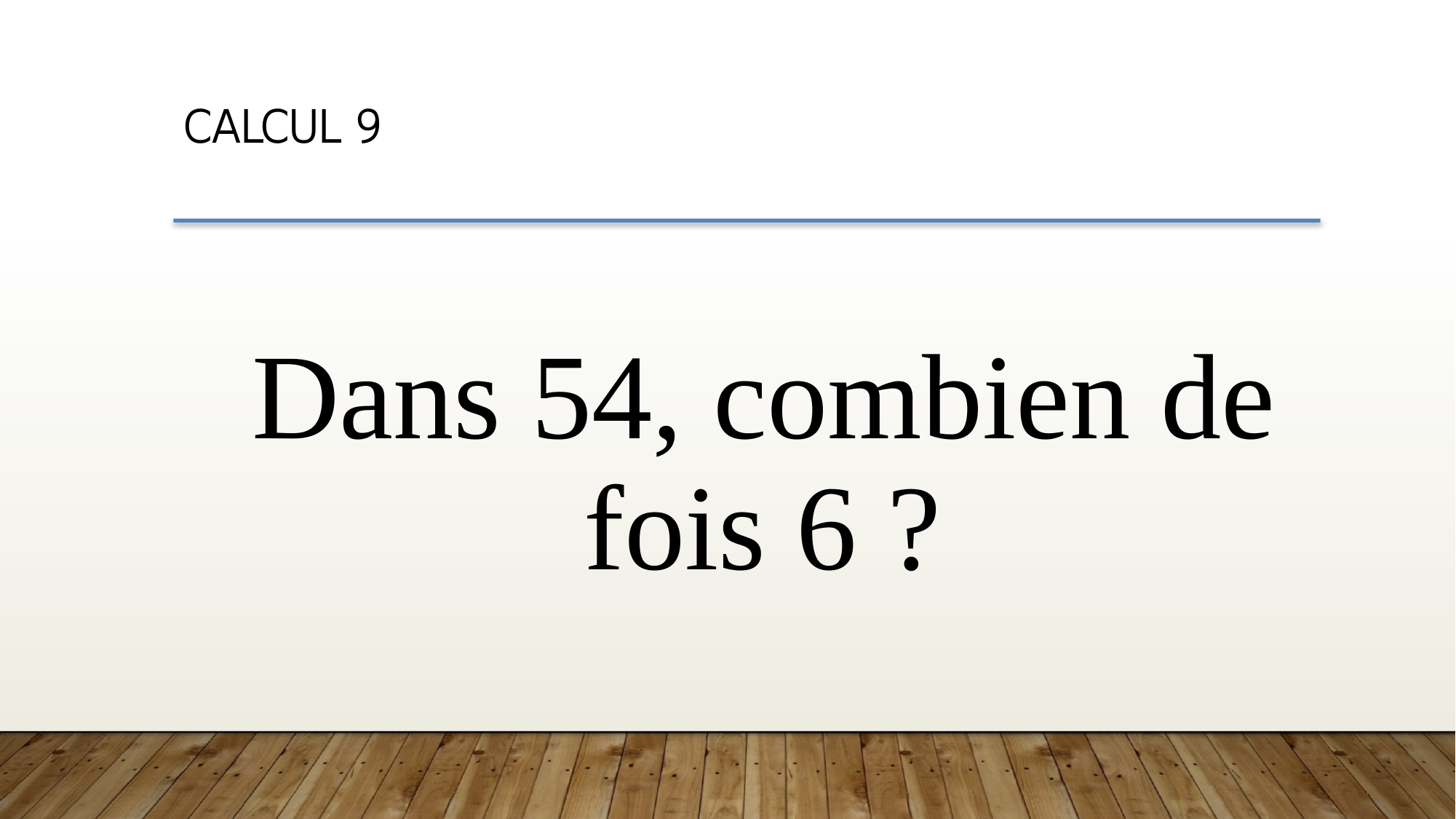

CALCUL 9

Dans 54, combien de fois 6 ?